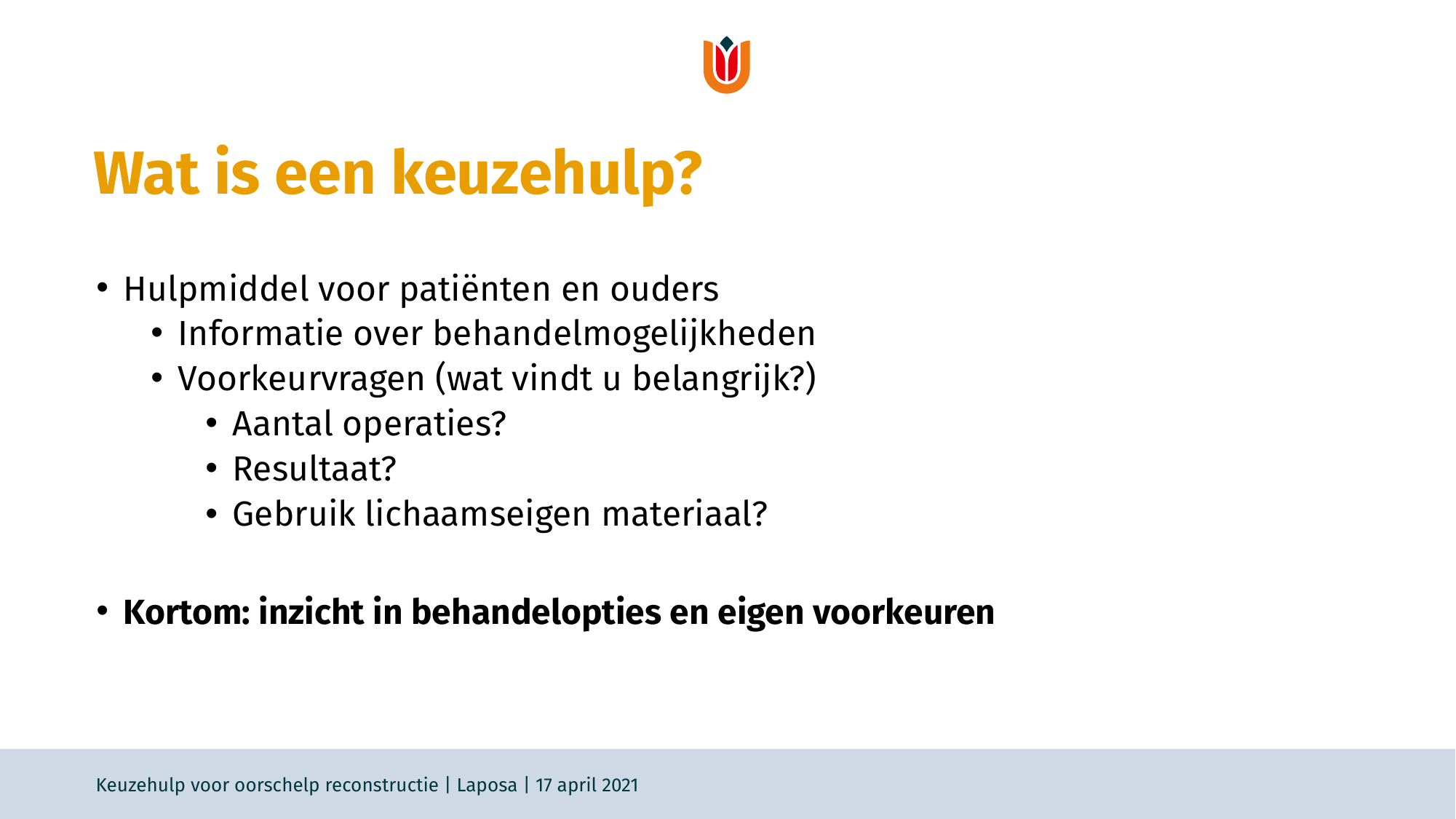

# Wat is een keuzehulp?
Hulpmiddel voor patiënten en ouders
Informatie over behandelmogelijkheden
Voorkeurvragen (wat vindt u belangrijk?)
Aantal operaties?
Resultaat?
Gebruik lichaamseigen materiaal?

Kortom: inzicht in behandelopties en eigen voorkeuren

Keuzehulp voor oorschelp reconstructie | Laposa | 17 april 2021